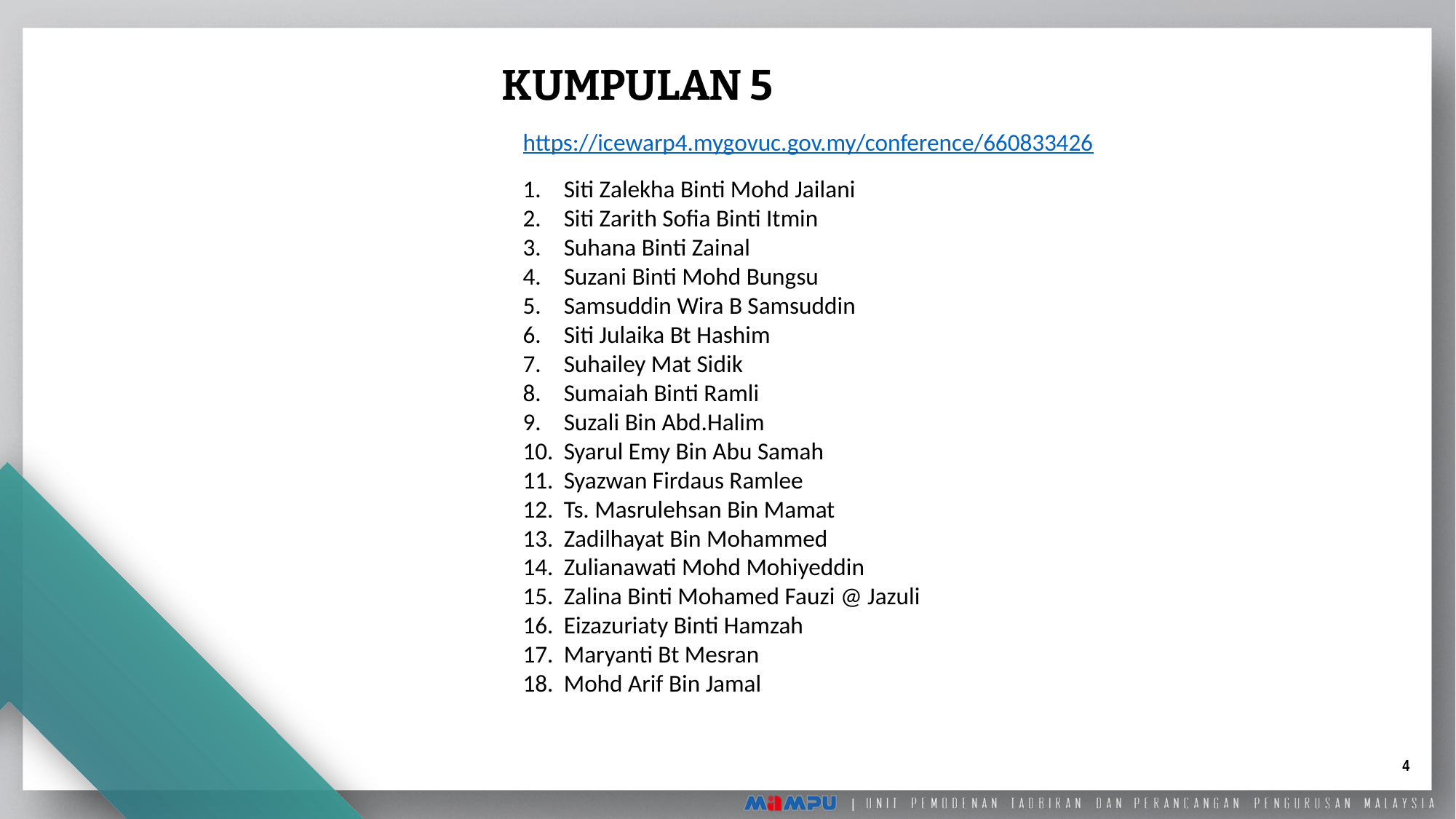

KUMPULAN 5
https://icewarp4.mygovuc.gov.my/conference/660833426
Siti Zalekha Binti Mohd Jailani
Siti Zarith Sofia Binti Itmin
Suhana Binti Zainal
Suzani Binti Mohd Bungsu
Samsuddin Wira B Samsuddin
Siti Julaika Bt Hashim
Suhailey Mat Sidik
Sumaiah Binti Ramli
Suzali Bin Abd.Halim
Syarul Emy Bin Abu Samah
Syazwan Firdaus Ramlee
Ts. Masrulehsan Bin Mamat
Zadilhayat Bin Mohammed
Zulianawati Mohd Mohiyeddin
Zalina Binti Mohamed Fauzi @ Jazuli
Eizazuriaty Binti Hamzah
Maryanti Bt Mesran
Mohd Arif Bin Jamal